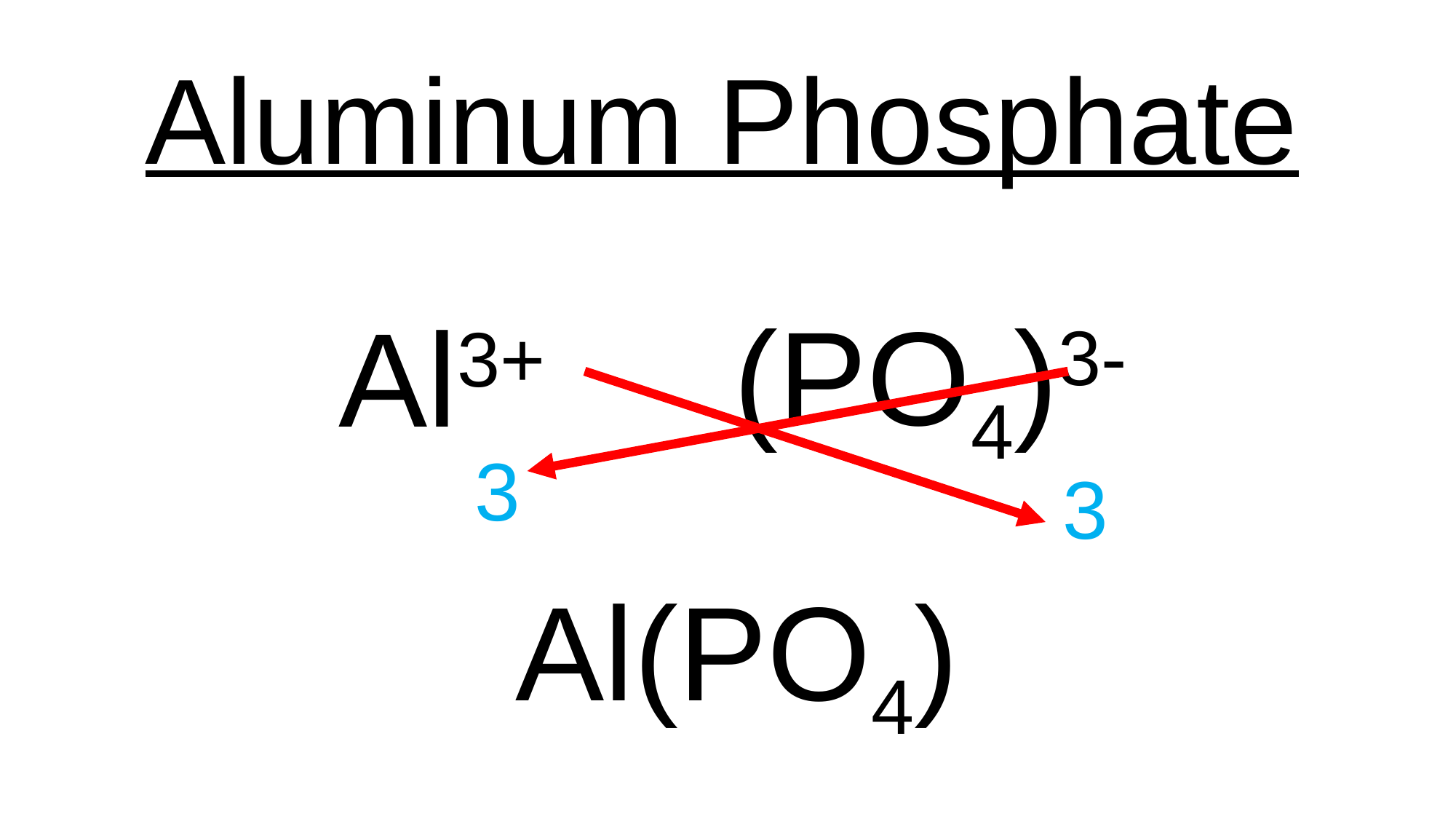

Aluminum Phosphate
(PO4)3-
Al3+
3
3
Al(PO4)